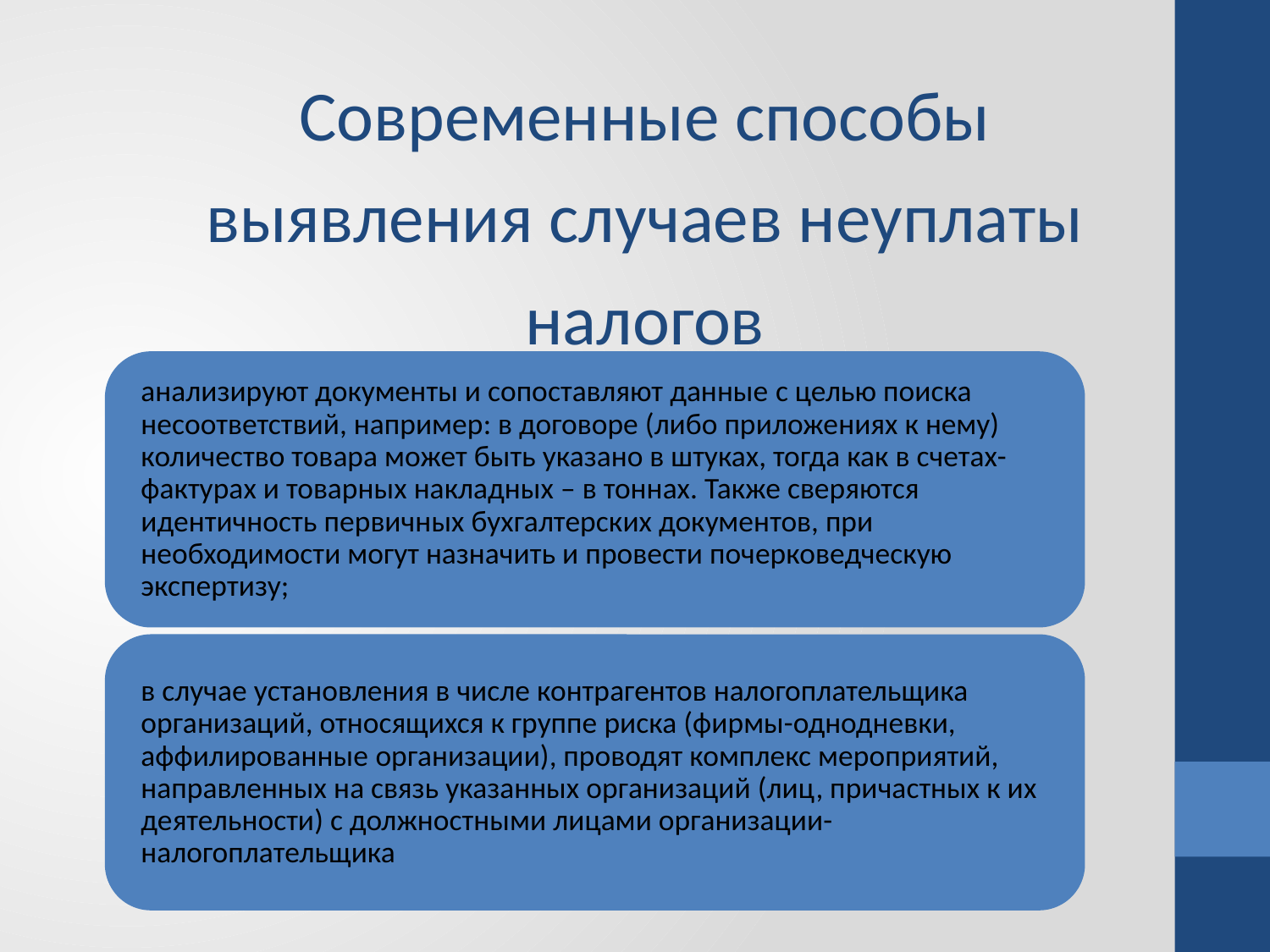

Современные способы выявления случаев неуплаты налогов
анализируют документы и сопоставляют данные с целью поиска несоответствий, например: в договоре (либо приложениях к нему) количество товара может быть указано в штуках, тогда как в счетах-фактурах и товарных накладных – в тоннах. Также сверяются идентичность первичных бухгалтерских документов, при необходимости могут назначить и провести почерковедческую экспертизу;
в случае установления в числе контрагентов налогоплательщика организаций, относящихся к группе риска (фирмы-однодневки, аффилированные организации), проводят комплекс мероприятий, направленных на связь указанных организаций (лиц, причастных к их деятельности) с должностными лицами организации-налогоплательщика